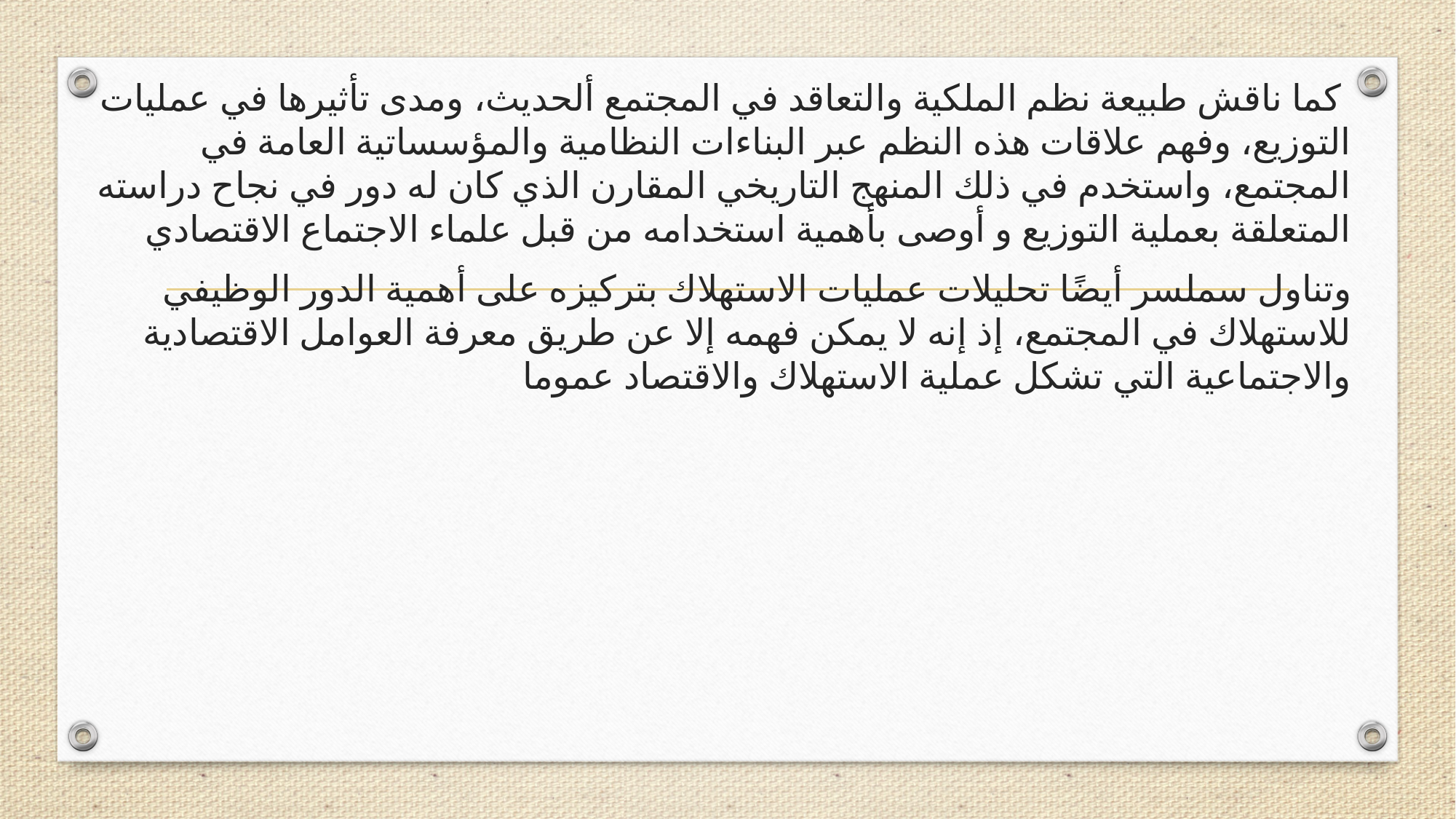

كما ناقش طبيعة نظم الملكية والتعاقد في المجتمع ألحديث، ومدى تأثيرها في عمليات التوزيع، وفهم علاقات هذه النظم عبر البناءات النظامية والمؤسساتية العامة في المجتمع، واستخدم في ذلك المنهج التاريخي المقارن الذي كان له دور في نجاح دراسته المتعلقة بعملية التوزيع و أوصى بأهمية استخدامه من قبل علماء الاجتماع الاقتصادي
وتناول سملسر أيضًا تحليلات عمليات الاستهلاك بتركيزه على أهمية الدور الوظيفي للاستهلاك في المجتمع، إذ إنه لا يمكن فهمه إلا عن طريق معرفة العوامل الاقتصادية والاجتماعية التي تشكل عملية الاستهلاك والاقتصاد عموما